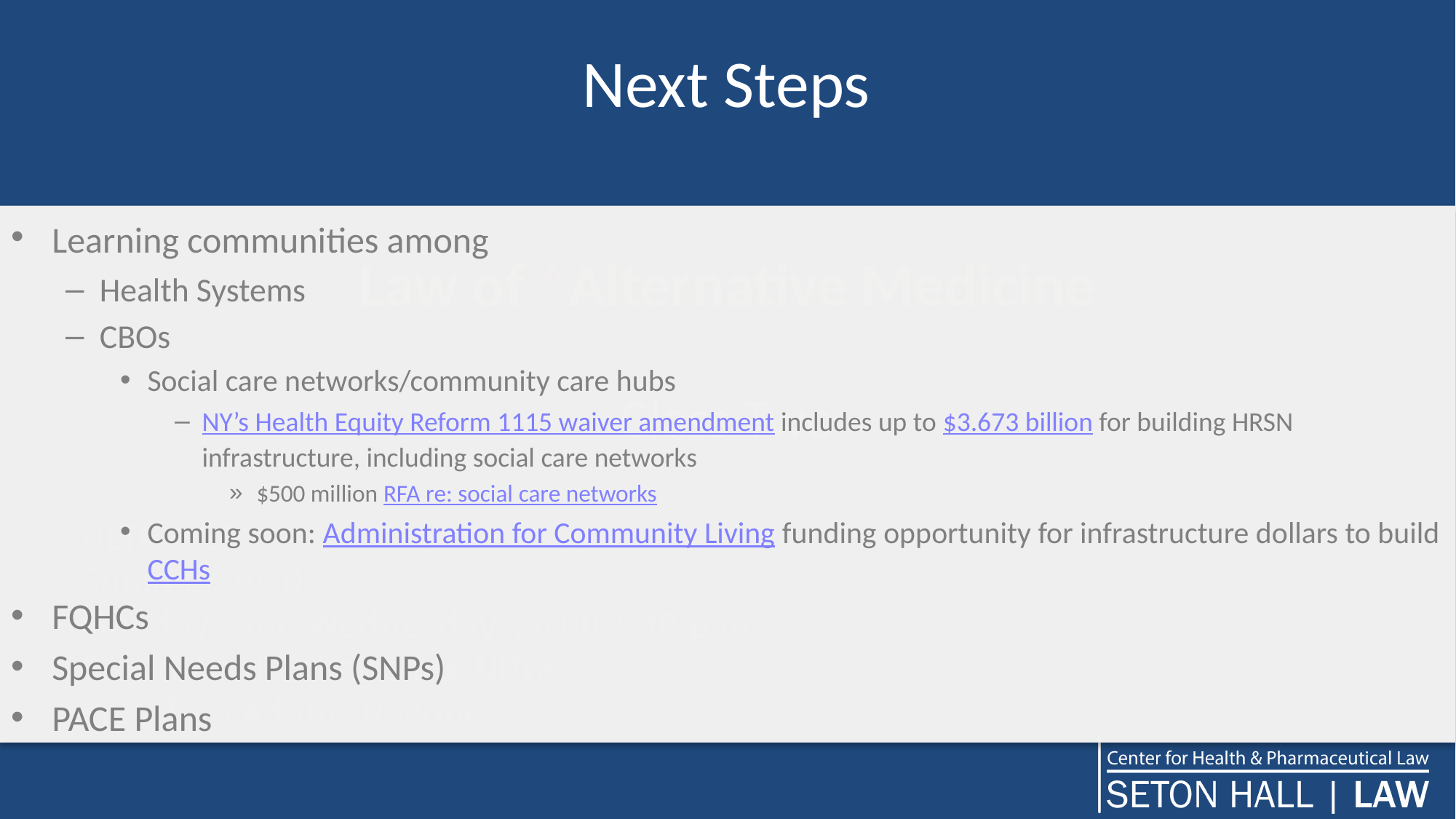

# Next Steps
Learning communities among
Health Systems
CBOs
Social care networks/community care hubs
NY’s Health Equity Reform 1115 waiver amendment includes up to $3.673 billion for building HRSN infrastructure, including social care networks
$500 million RFA re: social care networks
Coming soon: Administration for Community Living funding opportunity for infrastructure dollars to build CCHs
FQHCs
Special Needs Plans (SNPs)
PACE Plans